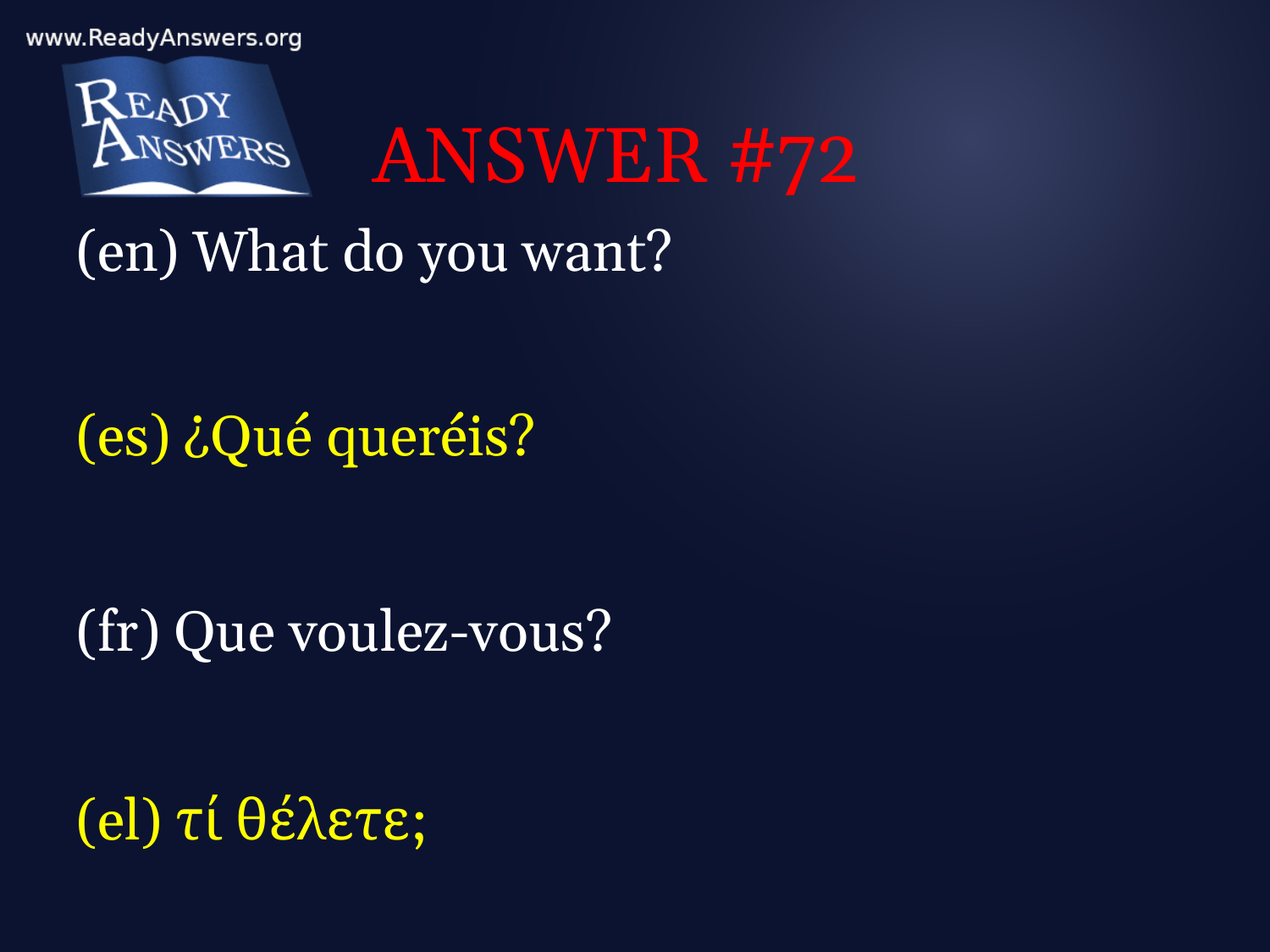

# ANSWER #72
(en) What do you want?
(es) ¿Qué queréis?
(fr) Que voulez-vous?
(el) τί θέλετε;